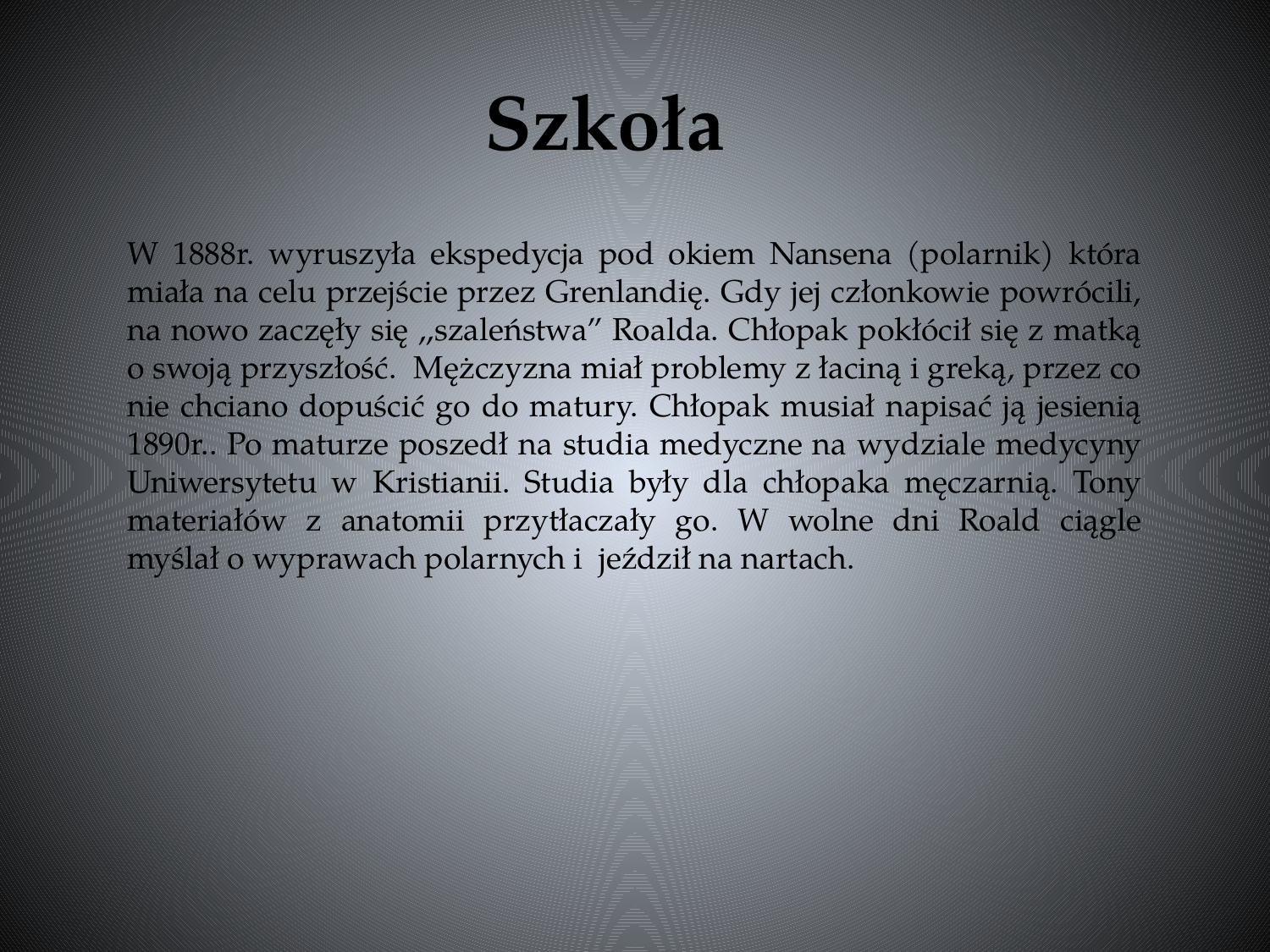

Szkoła
W 1888r. wyruszyła ekspedycja pod okiem Nansena (polarnik) która miała na celu przejście przez Grenlandię. Gdy jej członkowie powrócili, na nowo zaczęły się ,,szaleństwa” Roalda. Chłopak pokłócił się z matką o swoją przyszłość.  Mężczyzna miał problemy z łaciną i greką, przez co nie chciano dopuścić go do matury. Chłopak musiał napisać ją jesienią 1890r.. Po maturze poszedł na studia medyczne na wydziale medycyny Uniwersytetu w Kristianii. Studia były dla chłopaka męczarnią. Tony materiałów z anatomii przytłaczały go. W wolne dni Roald ciągle myślał o wyprawach polarnych i  jeździł na nartach.